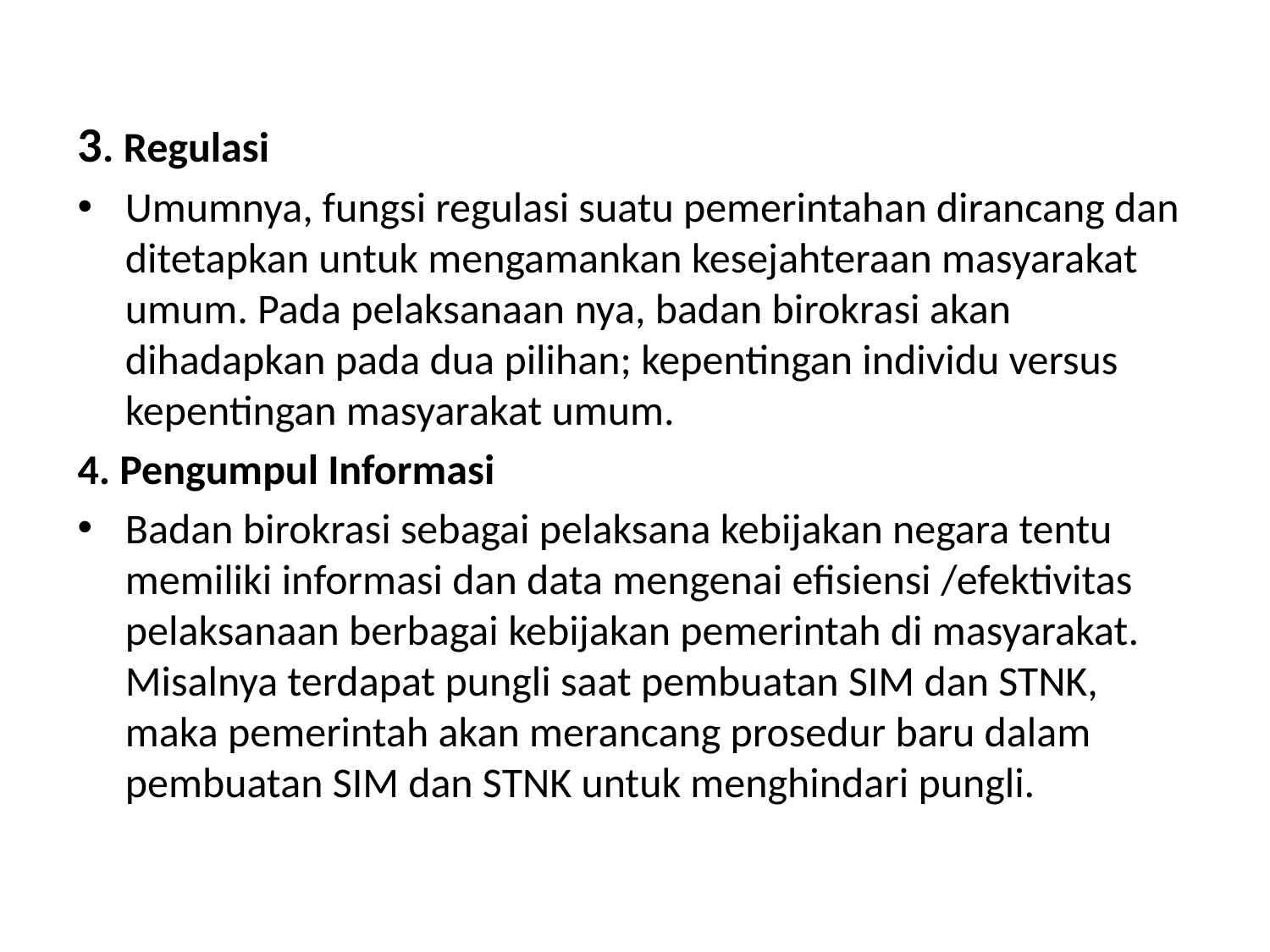

#
3. Regulasi
Umumnya, fungsi regulasi suatu pemerintahan dirancang dan ditetapkan untuk mengamankan kesejahteraan masyarakat umum. Pada pelaksanaan nya, badan birokrasi akan dihadapkan pada dua pilihan; kepentingan individu versus kepentingan masyarakat umum.
4. Pengumpul Informasi
Badan birokrasi sebagai pelaksana kebijakan negara tentu memiliki informasi dan data mengenai efisiensi /efektivitas pelaksanaan berbagai kebijakan pemerintah di masyarakat. Misalnya terdapat pungli saat pembuatan SIM dan STNK, maka pemerintah akan merancang prosedur baru dalam pembuatan SIM dan STNK untuk menghindari pungli.